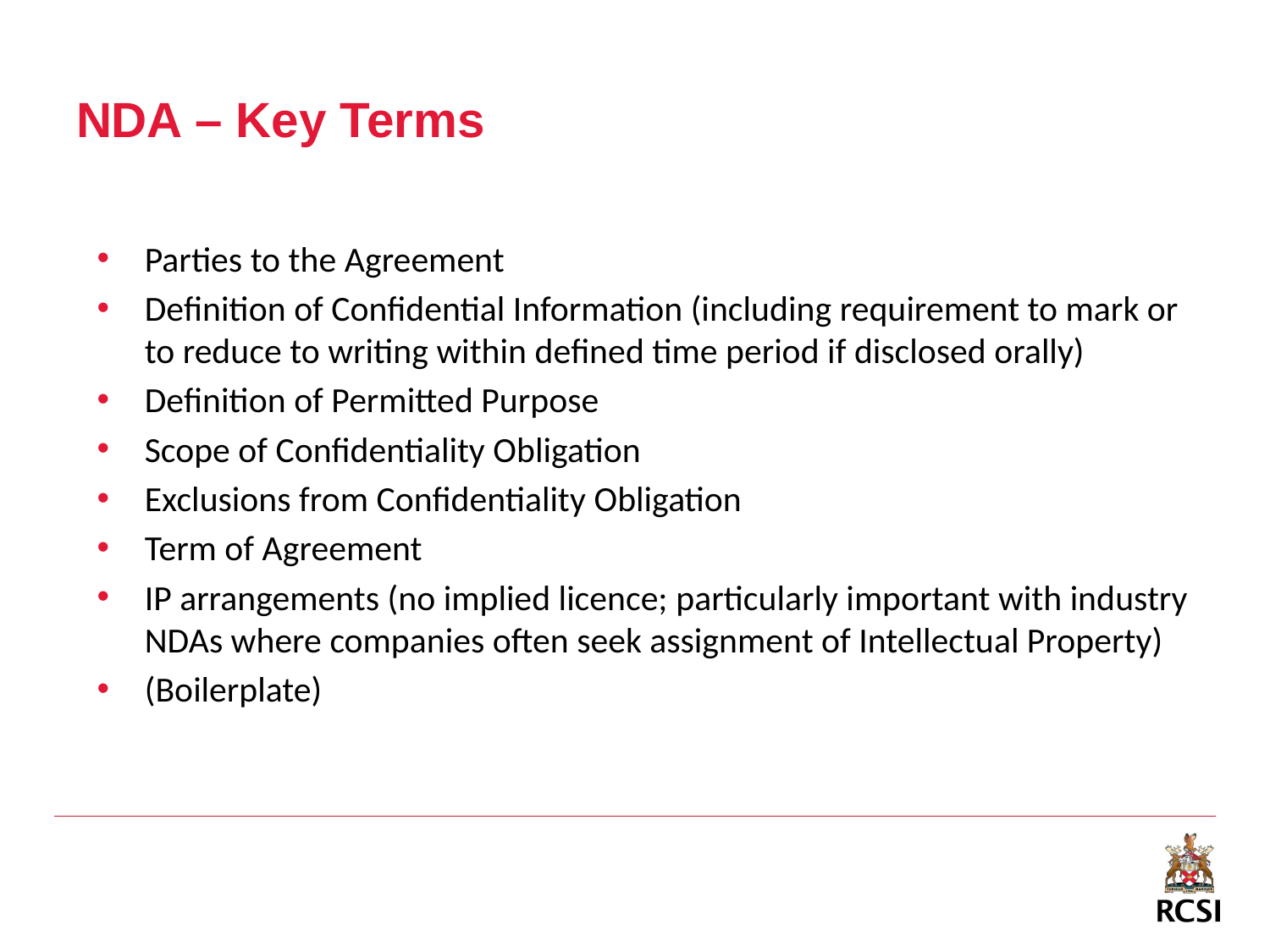

# NDA – Key Terms

Parties to the Agreement
Definition of Confidential Information (including requirement to mark or to reduce to writing within defined time period if disclosed orally)
Definition of Permitted Purpose
Scope of Confidentiality Obligation
Exclusions from Confidentiality Obligation
Term of Agreement
IP arrangements (no implied licence; particularly important with industry NDAs where companies often seek assignment of Intellectual Property)
(Boilerplate)